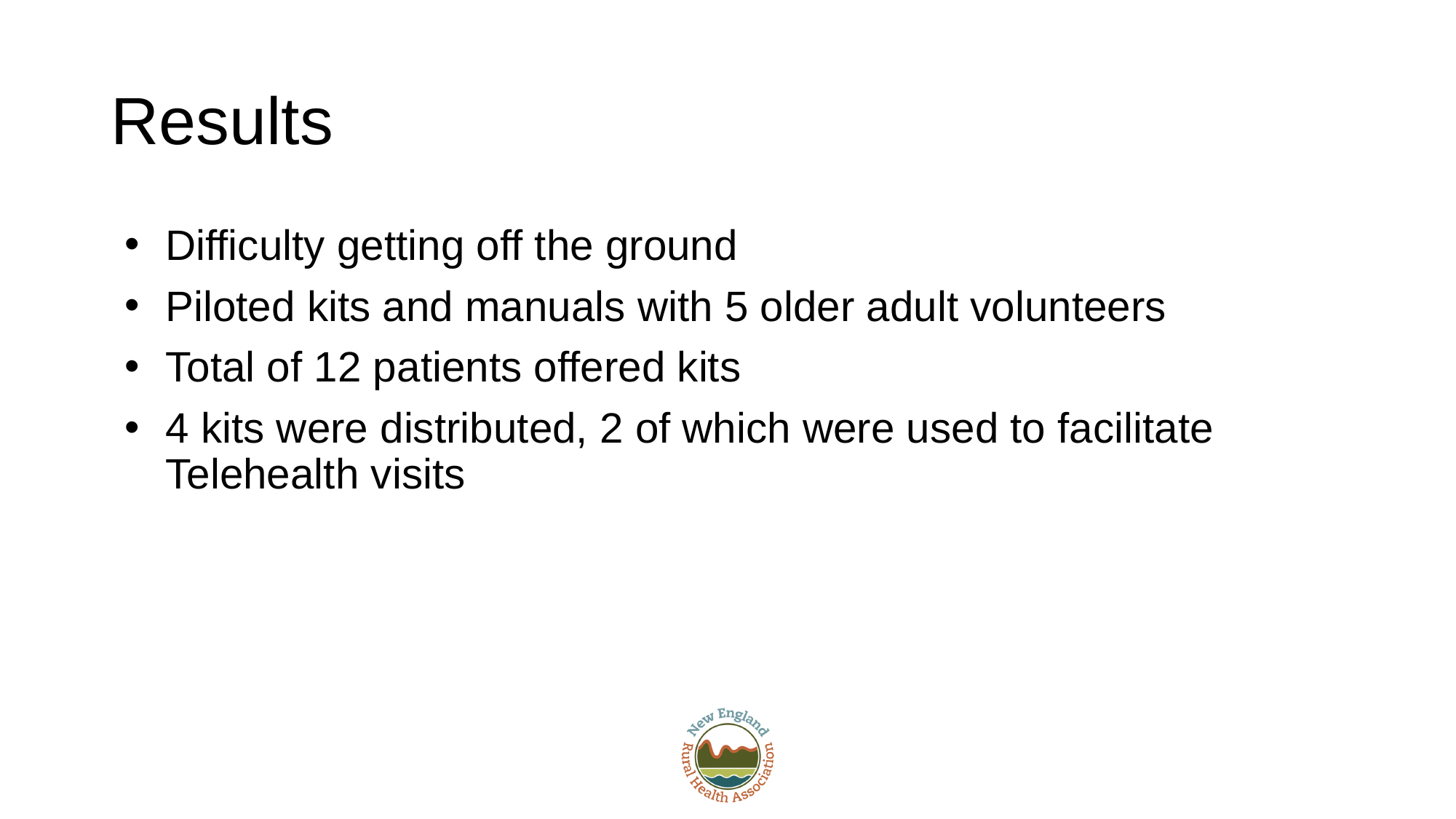

# Results
Difficulty getting off the ground
Piloted kits and manuals with 5 older adult volunteers
Total of 12 patients offered kits
4 kits were distributed, 2 of which were used to facilitate Telehealth visits